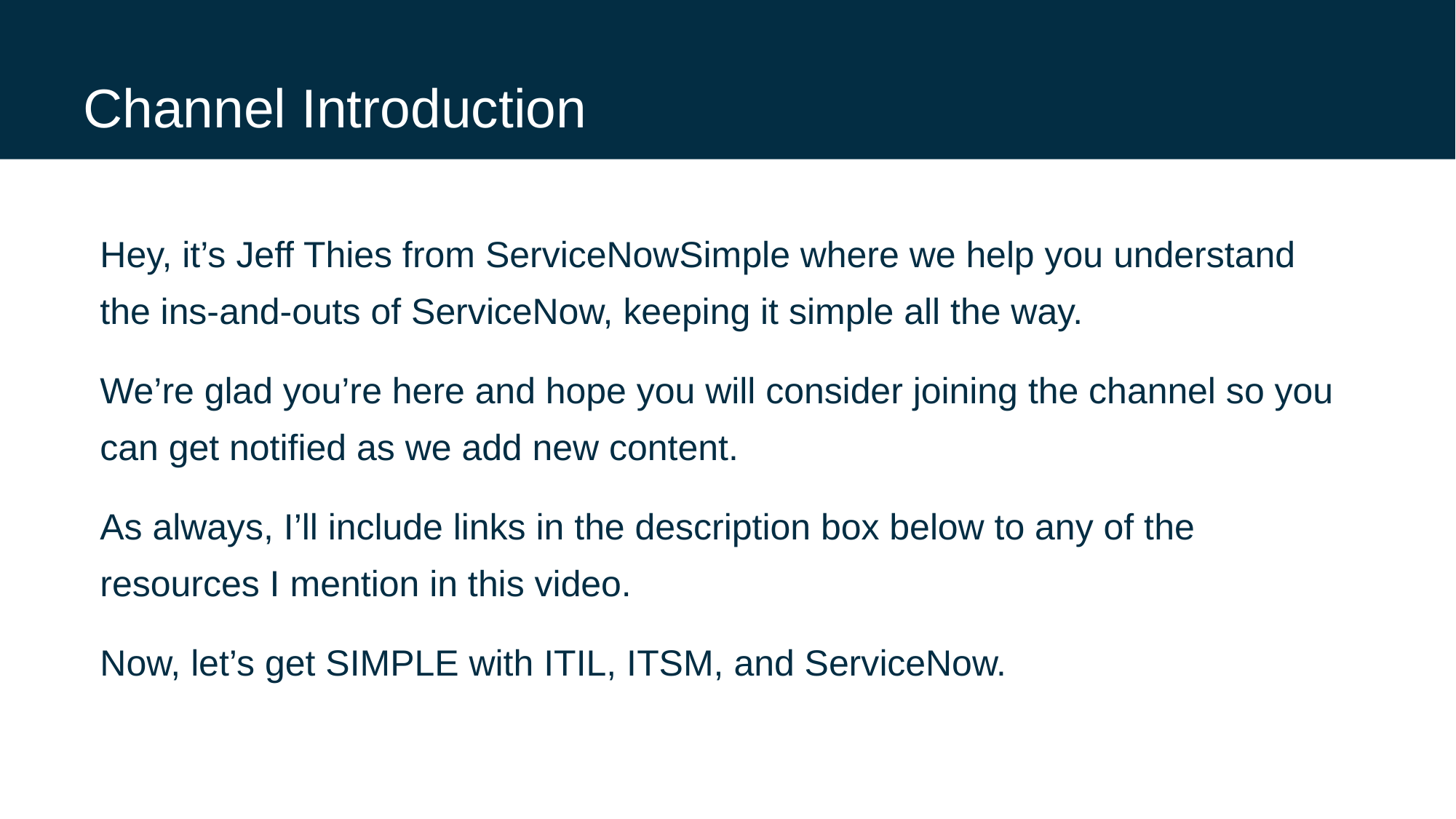

# Channel Introduction
Hey, it’s Jeff Thies from ServiceNowSimple where we help you understand the ins-and-outs of ServiceNow, keeping it simple all the way.
We’re glad you’re here and hope you will consider joining the channel so you can get notified as we add new content.
As always, I’ll include links in the description box below to any of the resources I mention in this video.
Now, let’s get SIMPLE with ITIL, ITSM, and ServiceNow.